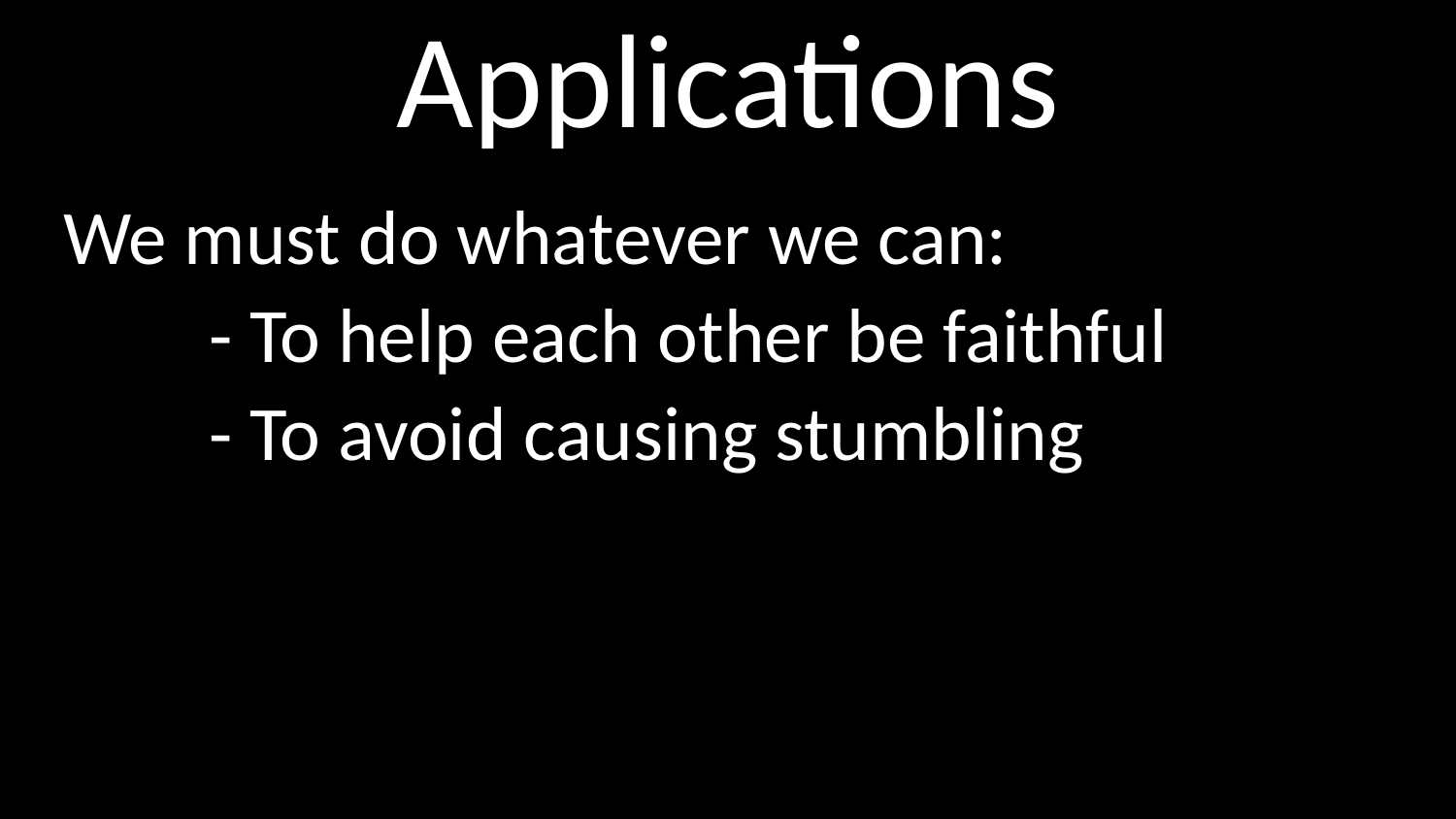

# Applications
We must do whatever we can:
	- To help each other be faithful
	- To avoid causing stumbling